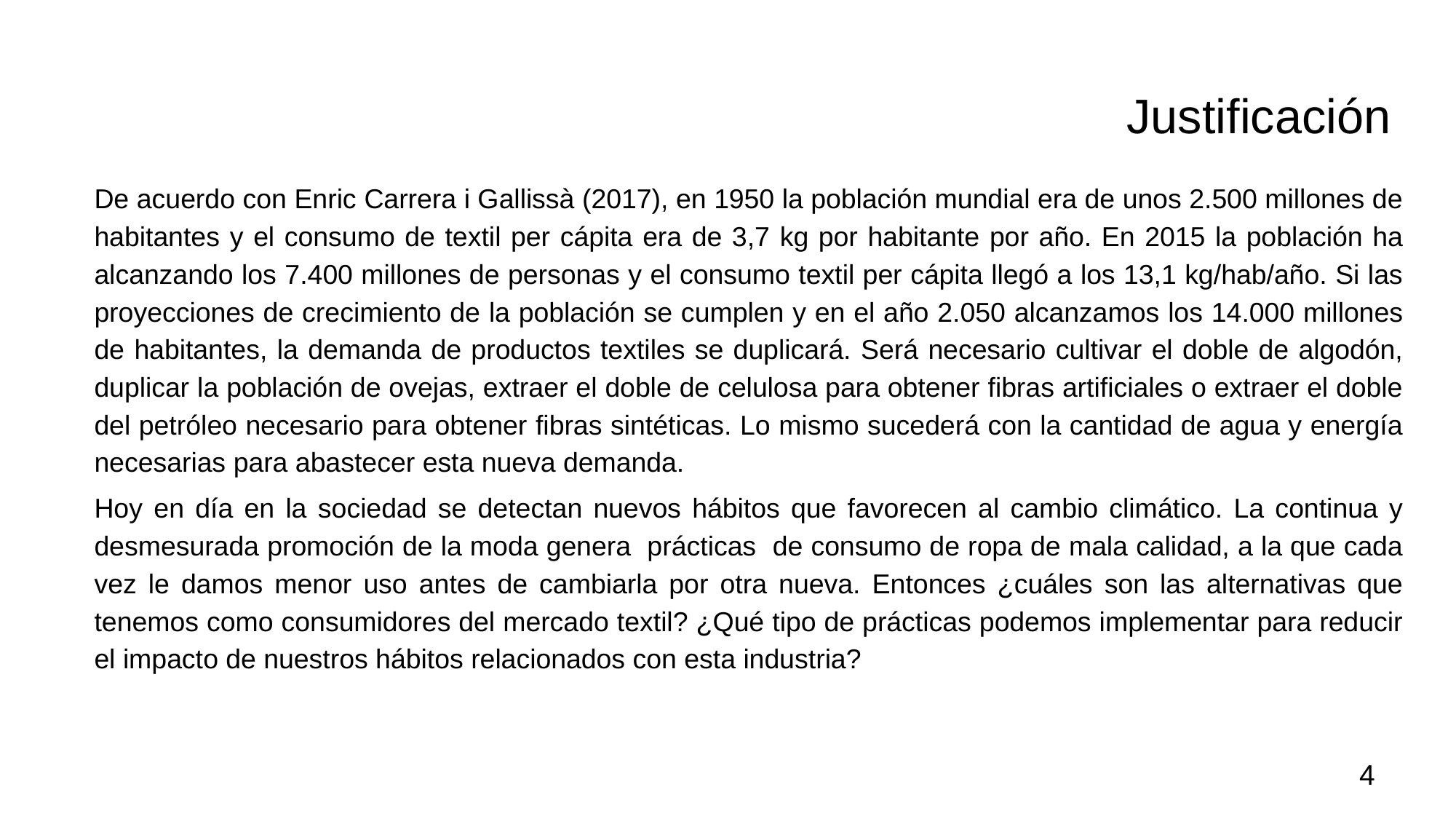

# Justificación
De acuerdo con Enric Carrera i Gallissà (2017), en 1950 la población mundial era de unos 2.500 millones de habitantes y el consumo de textil per cápita era de 3,7 kg por habitante por año. En 2015 la población ha alcanzando los 7.400 millones de personas y el consumo textil per cápita llegó a los 13,1 kg/hab/año. Si las proyecciones de crecimiento de la población se cumplen y en el año 2.050 alcanzamos los 14.000 millones de habitantes, la demanda de productos textiles se duplicará. Será necesario cultivar el doble de algodón, duplicar la población de ovejas, extraer el doble de celulosa para obtener fibras artificiales o extraer el doble del petróleo necesario para obtener fibras sintéticas. Lo mismo sucederá con la cantidad de agua y energía necesarias para abastecer esta nueva demanda.
Hoy en día en la sociedad se detectan nuevos hábitos que favorecen al cambio climático. La continua y desmesurada promoción de la moda genera  prácticas  de consumo de ropa de mala calidad, a la que cada vez le damos menor uso antes de cambiarla por otra nueva. Entonces ¿cuáles son las alternativas que tenemos como consumidores del mercado textil? ¿Qué tipo de prácticas podemos implementar para reducir el impacto de nuestros hábitos relacionados con esta industria?

4